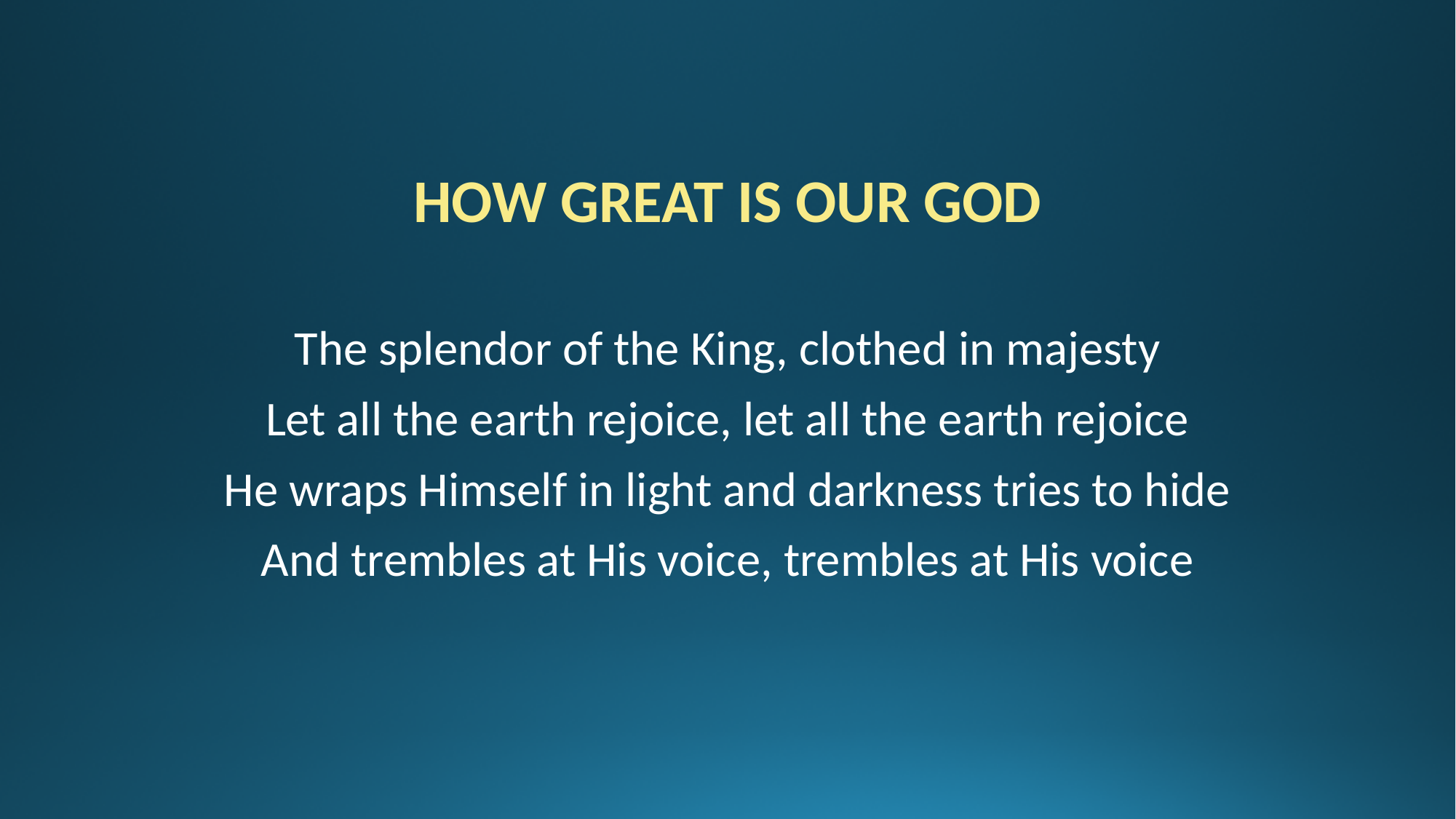

HOW GREAT IS OUR GOD

The splendor of the King, clothed in majesty
Let all the earth rejoice, let all the earth rejoice
He wraps Himself in light and darkness tries to hide
And trembles at His voice, trembles at His voice